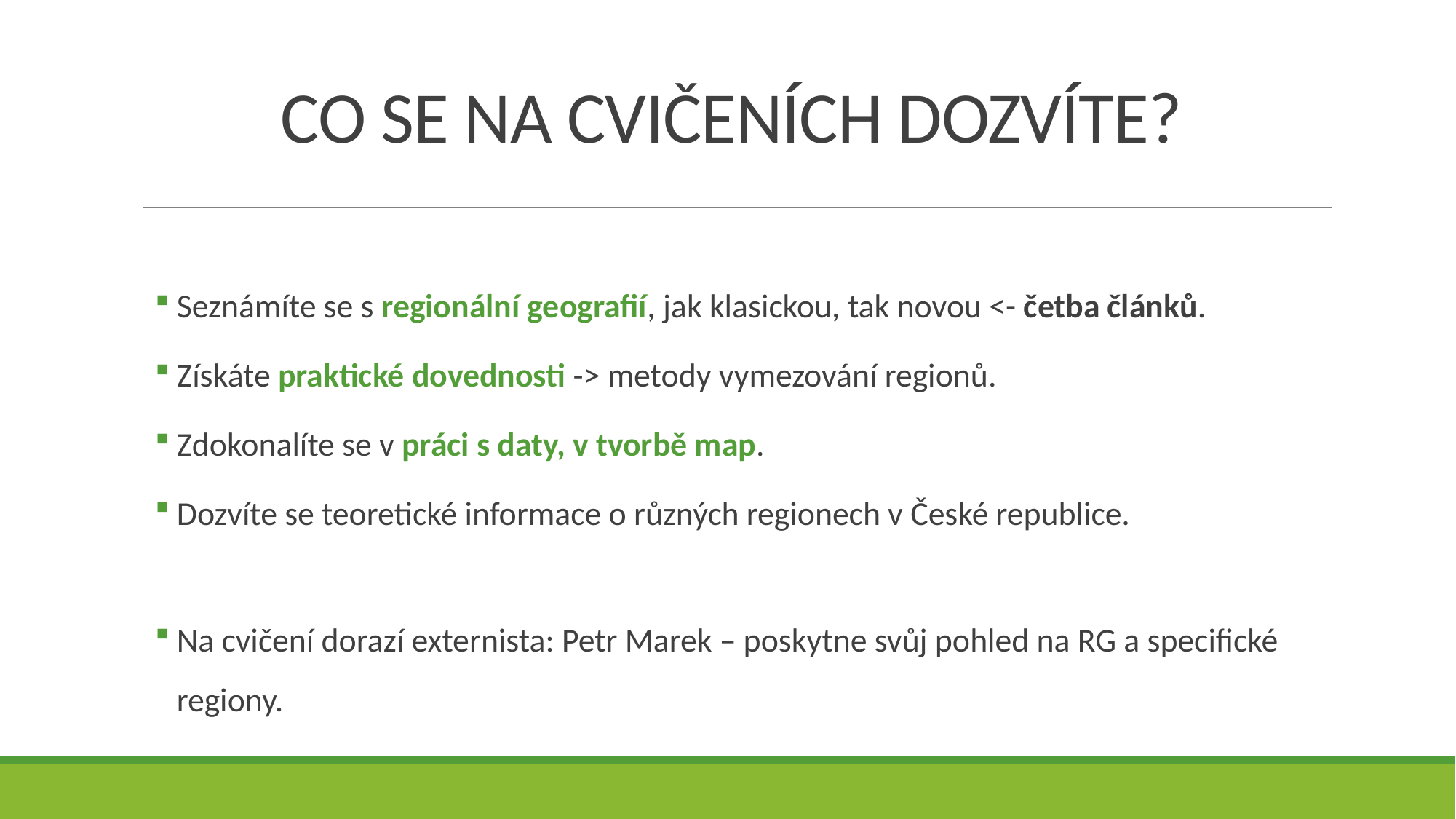

# CO SE NA CVIČENÍCH DOZVÍTE?
Seznámíte se s regionální geografií, jak klasickou, tak novou <- četba článků.
Získáte praktické dovednosti -> metody vymezování regionů.
Zdokonalíte se v práci s daty, v tvorbě map.
Dozvíte se teoretické informace o různých regionech v České republice.

Na cvičení dorazí externista: Petr Marek – poskytne svůj pohled na RG a specifické regiony.